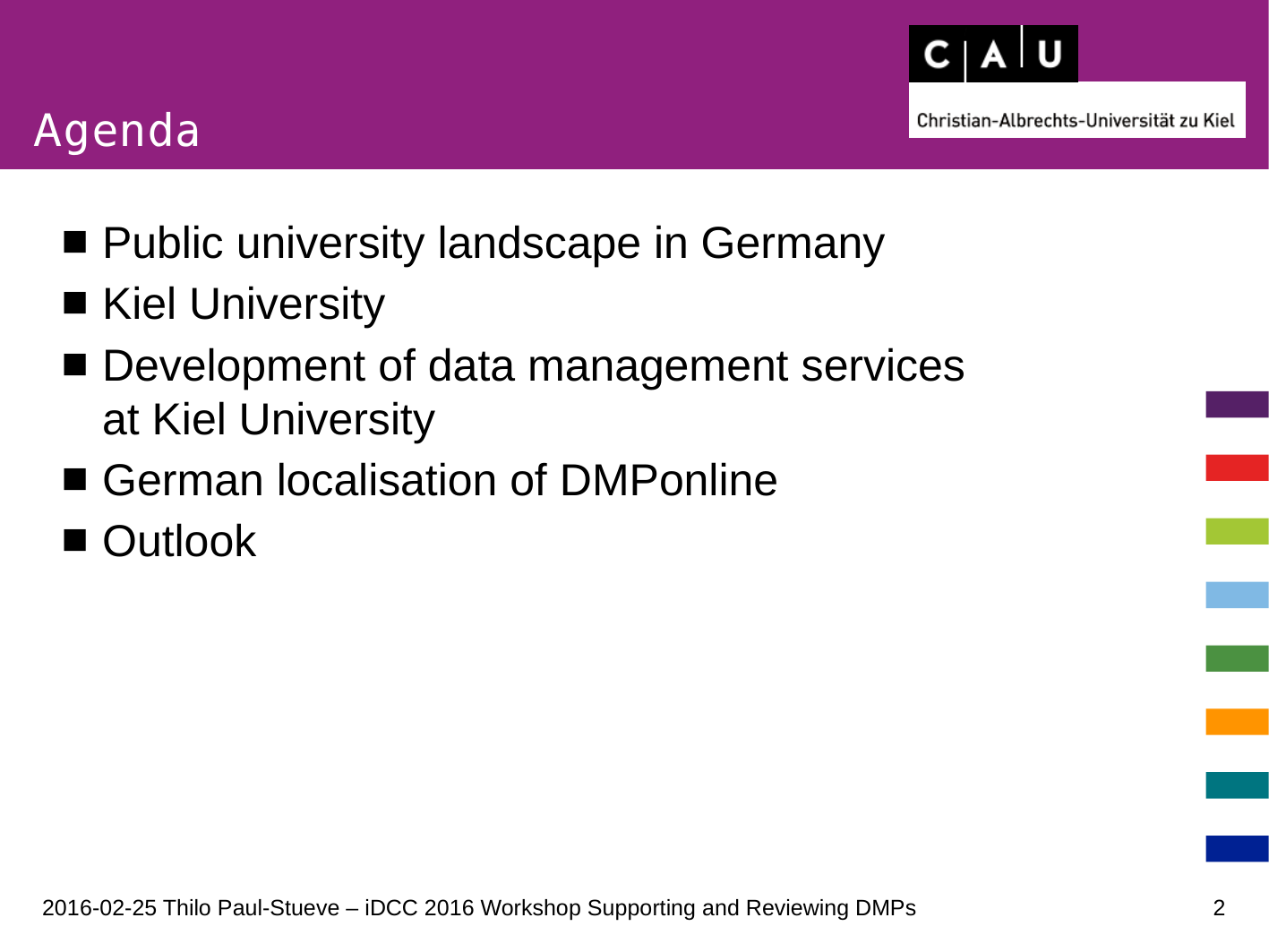

# Agenda
Public university landscape in Germany
Kiel University
Development of data management services
at Kiel University
German localisation of DMPonline
Outlook
2